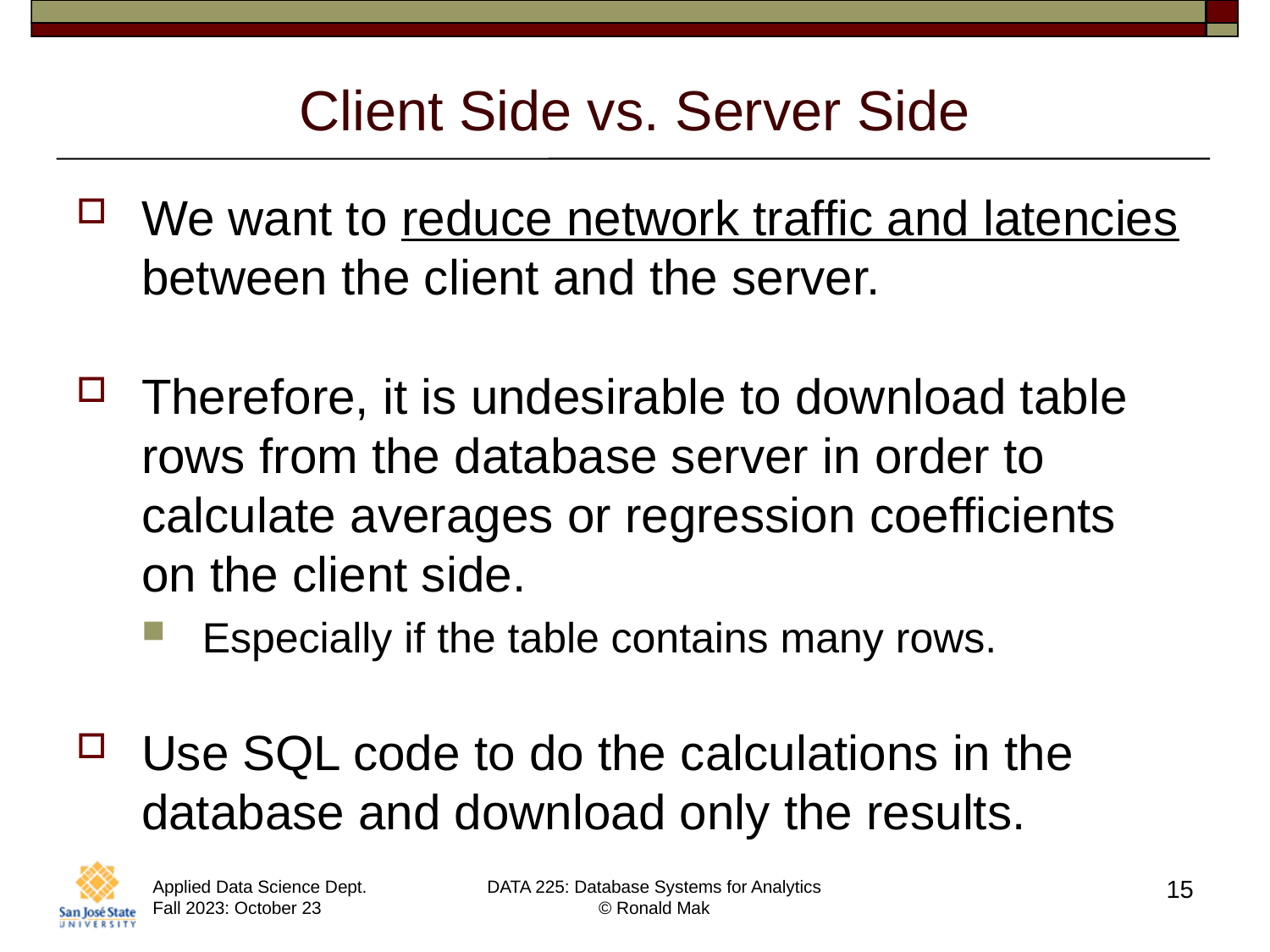

# Client Side vs. Server Side
We want to reduce network traffic and latencies between the client and the server.

Therefore, it is undesirable to download table rows from the database server in order to calculate averages or regression coefficients
on the client side.
Especially if the table contains many rows.

Use SQL code to do the calculations in the database and download only the results.
15